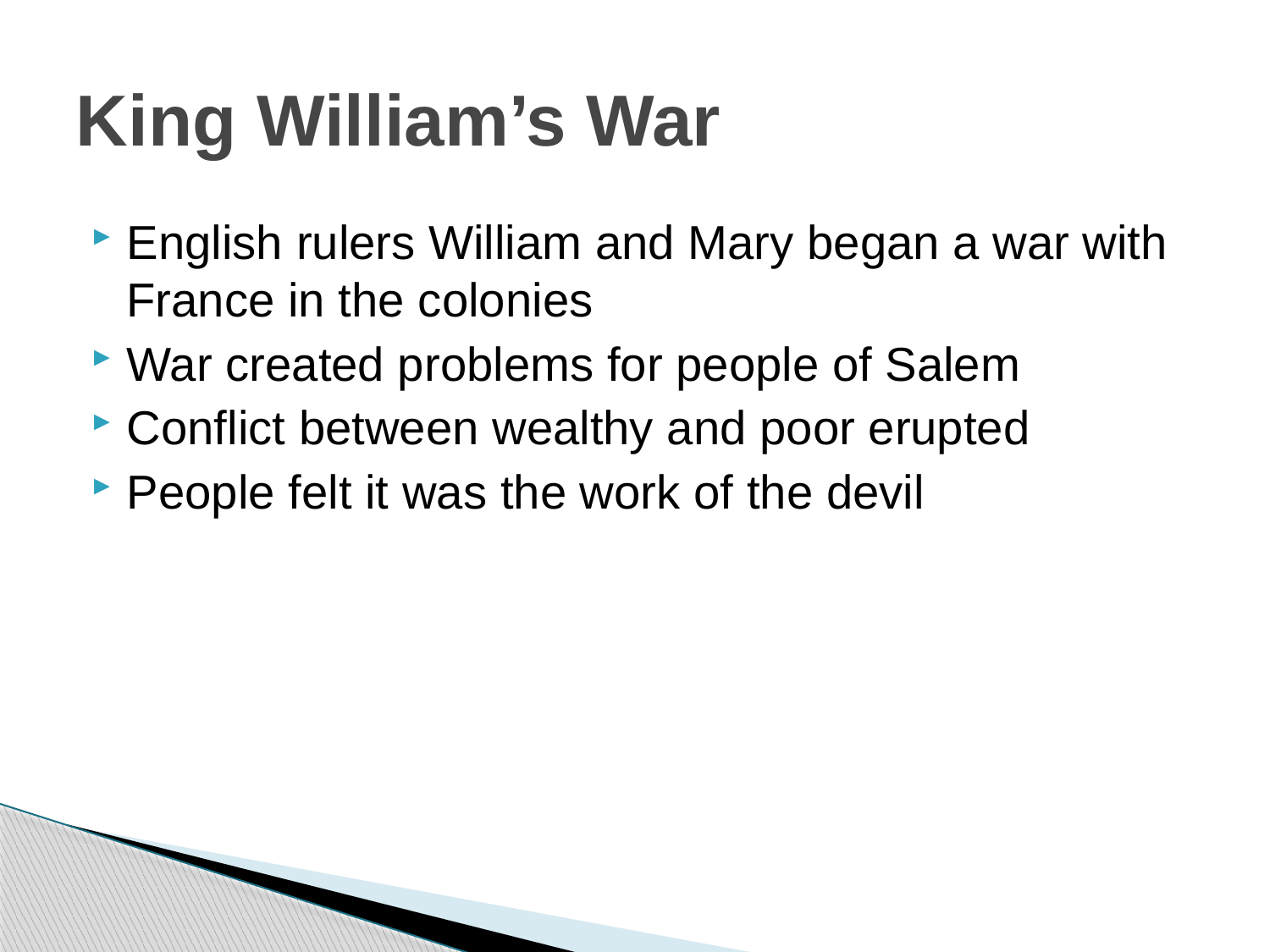

# King William’s War
English rulers William and Mary began a war with France in the colonies
War created problems for people of Salem
Conflict between wealthy and poor erupted
People felt it was the work of the devil